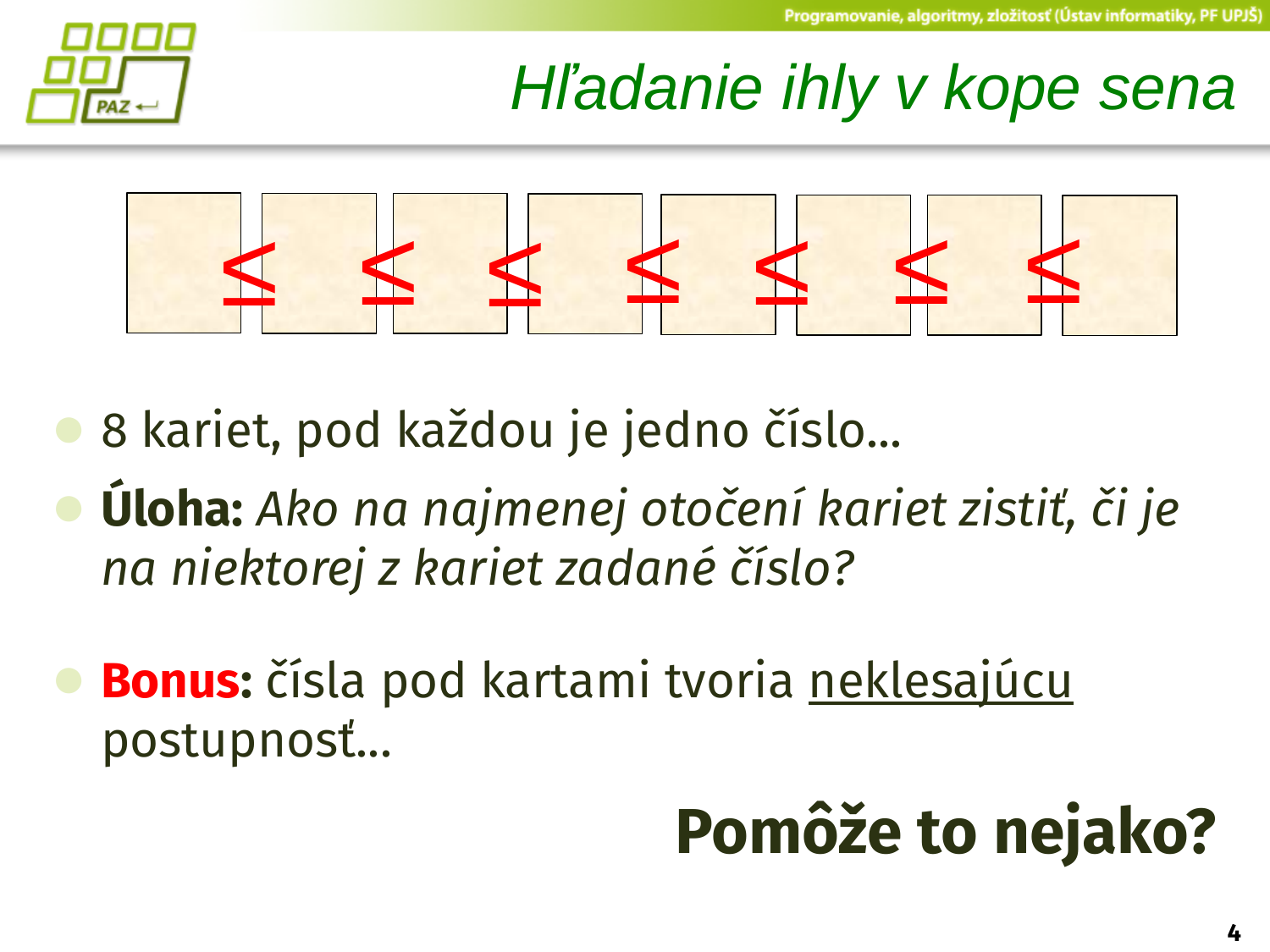

# Hľadanie ihly v kope sena
≤
≤
≤

≤
≤

≤
≤

8 kariet, pod každou je jedno číslo...
Úloha: Ako na najmenej otočení kariet zistiť, či je na niektorej z kariet zadané číslo?

Bonus: čísla pod kartami tvoria neklesajúcu postupnosť...
Pomôže to nejako?